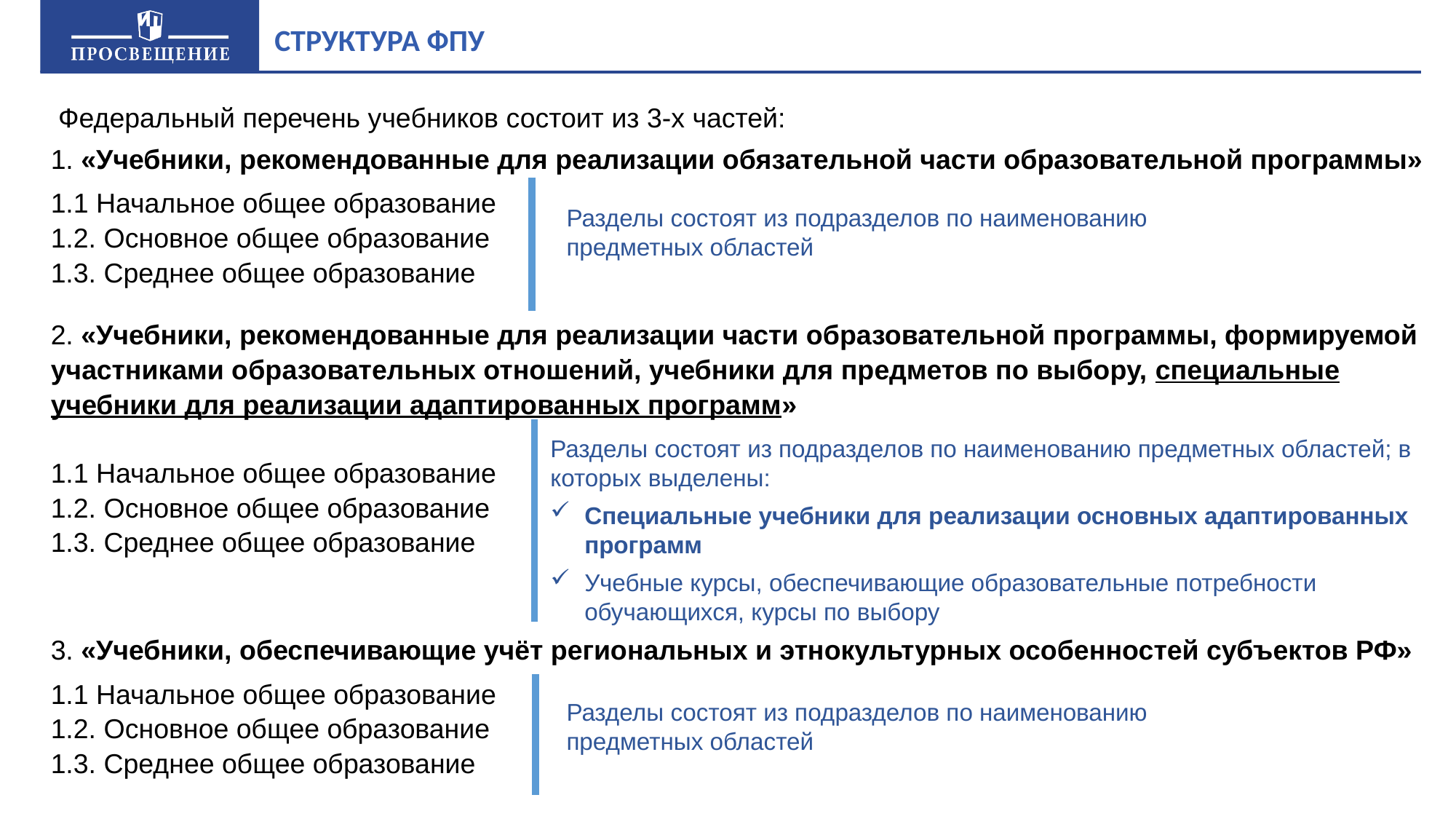

# СТРУКТУРА ФПУ
 Федеральный перечень учебников состоит из 3-х частей:
1. «Учебники, рекомендованные для реализации обязательной части образовательной программы»
1.1 Начальное общее образование
1.2. Основное общее образование
1.3. Среднее общее образование
2. «Учебники, рекомендованные для реализации части образовательной программы, формируемой участниками образовательных отношений, учебники для предметов по выбору, специальные учебники для реализации адаптированных программ»
1.1 Начальное общее образование
1.2. Основное общее образование
1.3. Среднее общее образование
3. «Учебники, обеспечивающие учёт региональных и этнокультурных особенностей субъектов РФ»
1.1 Начальное общее образование
1.2. Основное общее образование
1.3. Среднее общее образование
Разделы состоят из подразделов по наименованию предметных областей
Разделы состоят из подразделов по наименованию предметных областей; в которых выделены:
Специальные учебники для реализации основных адаптированных программ
Учебные курсы, обеспечивающие образовательные потребности обучающихся, курсы по выбору
Разделы состоят из подразделов по наименованию предметных областей